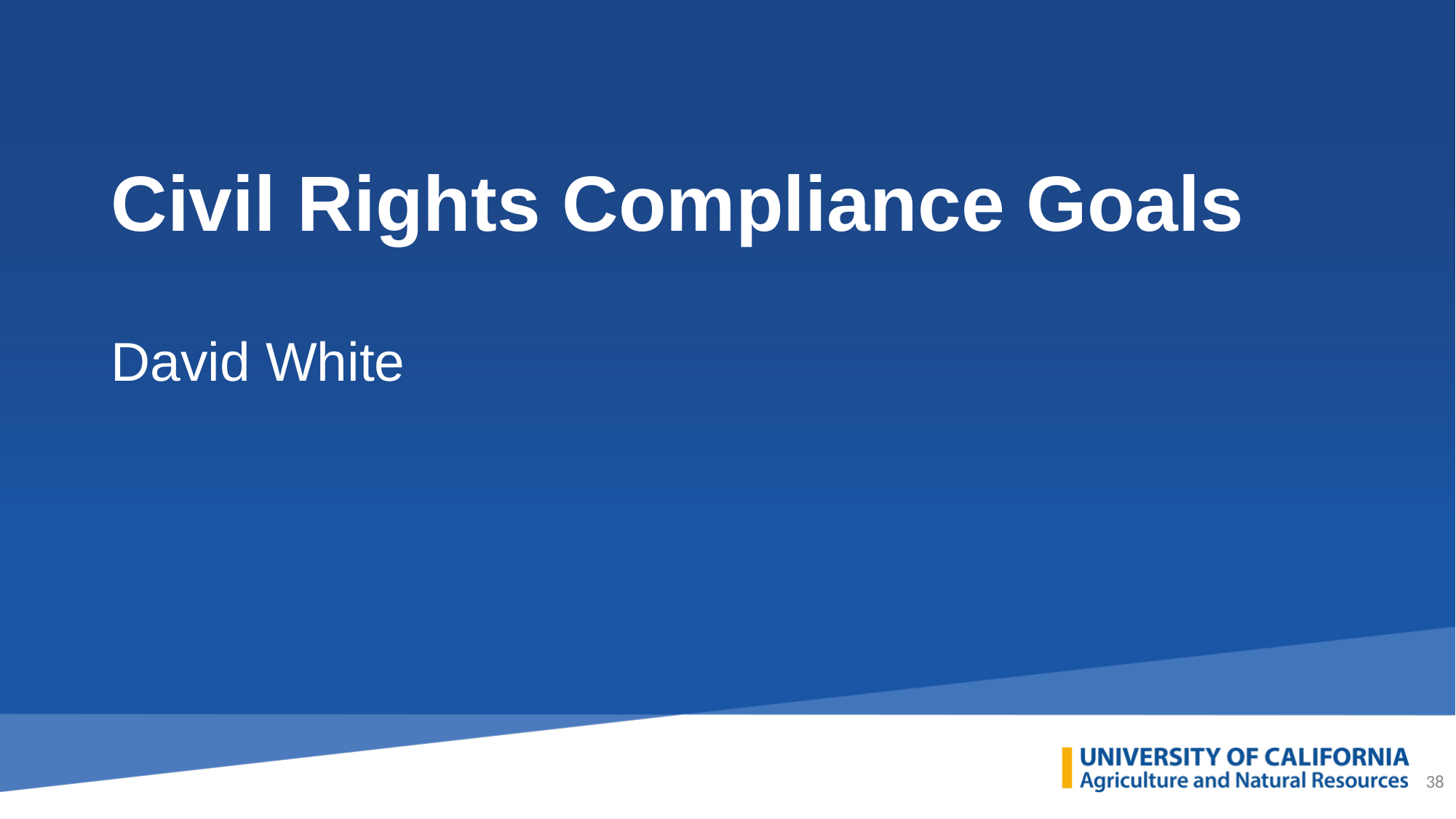

# Civil Rights Compliance Goals
David White
38